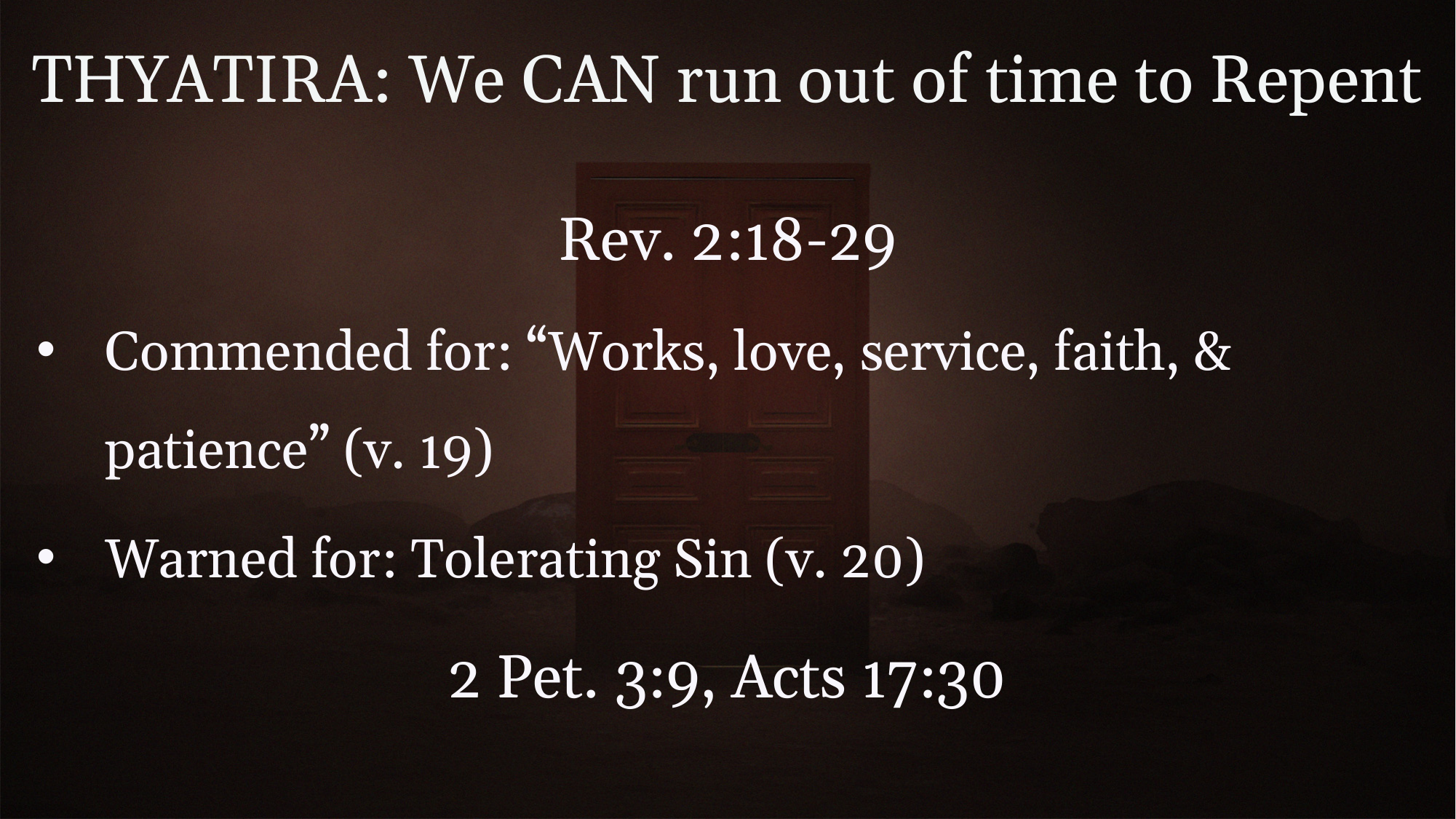

# THYATIRA: We CAN run out of time to Repent
Rev. 2:18-29
Commended for: “Works, love, service, faith, & patience” (v. 19)
Warned for: Tolerating Sin (v. 20)
2 Pet. 3:9, Acts 17:30